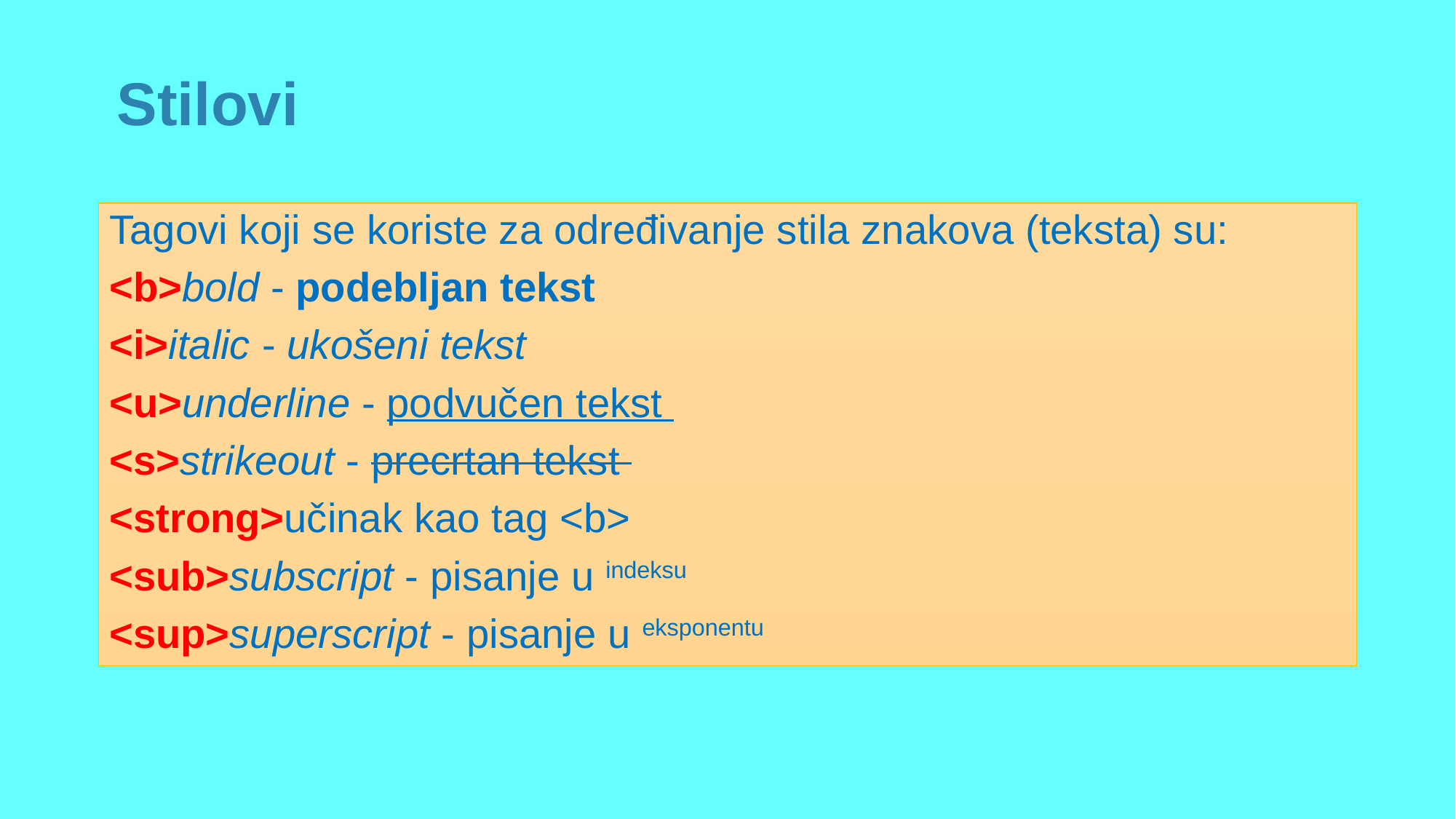

# Stilovi
Tagovi koji se koriste za određivanje stila znakova (teksta) su:
<b>bold - podebljan tekst
<i>italic - ukošeni tekst
<u>underline - podvučen tekst
<s>strikeout - precrtan tekst
<strong>učinak kao tag <b>
<sub>subscript - pisanje u indeksu
<sup>superscript - pisanje u eksponentu